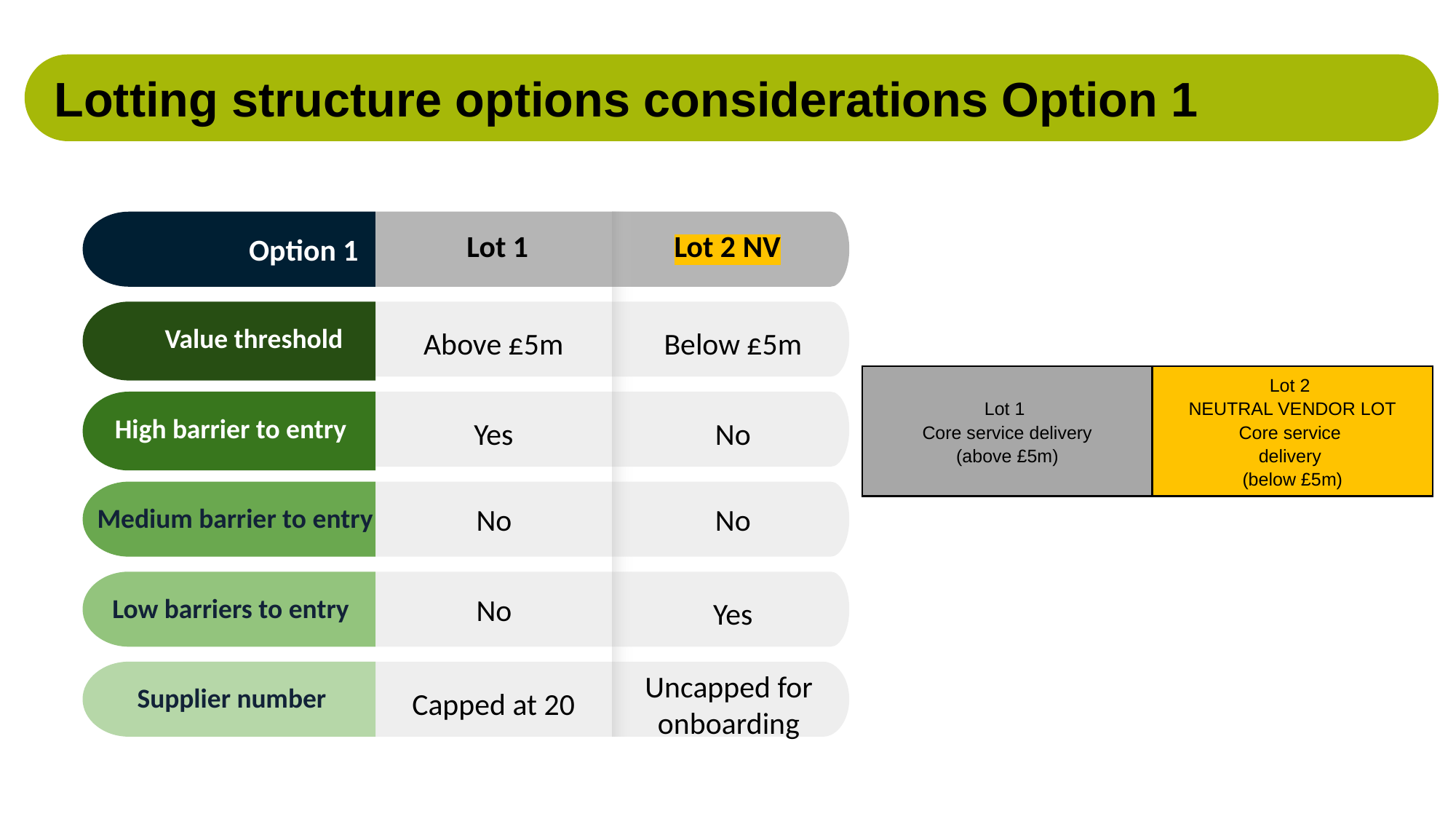

Lotting structure options considerations Option 1

 Lot 1
Lot 2 NV
Option 1

Value threshold
Above £5m
Below £5m
| Lot 1 Core service delivery (above £5m) | Lot 2 NEUTRAL VENDOR LOT Core service delivery (below £5m) |
| --- | --- |
|  |  |
|  |  |
|  |  |

High barrier to entry
Yes
No

No
No
Medium barrier to entry

 Low barriers to entry
No
Yes

Uncapped for onboarding
Supplier number
Capped at 20